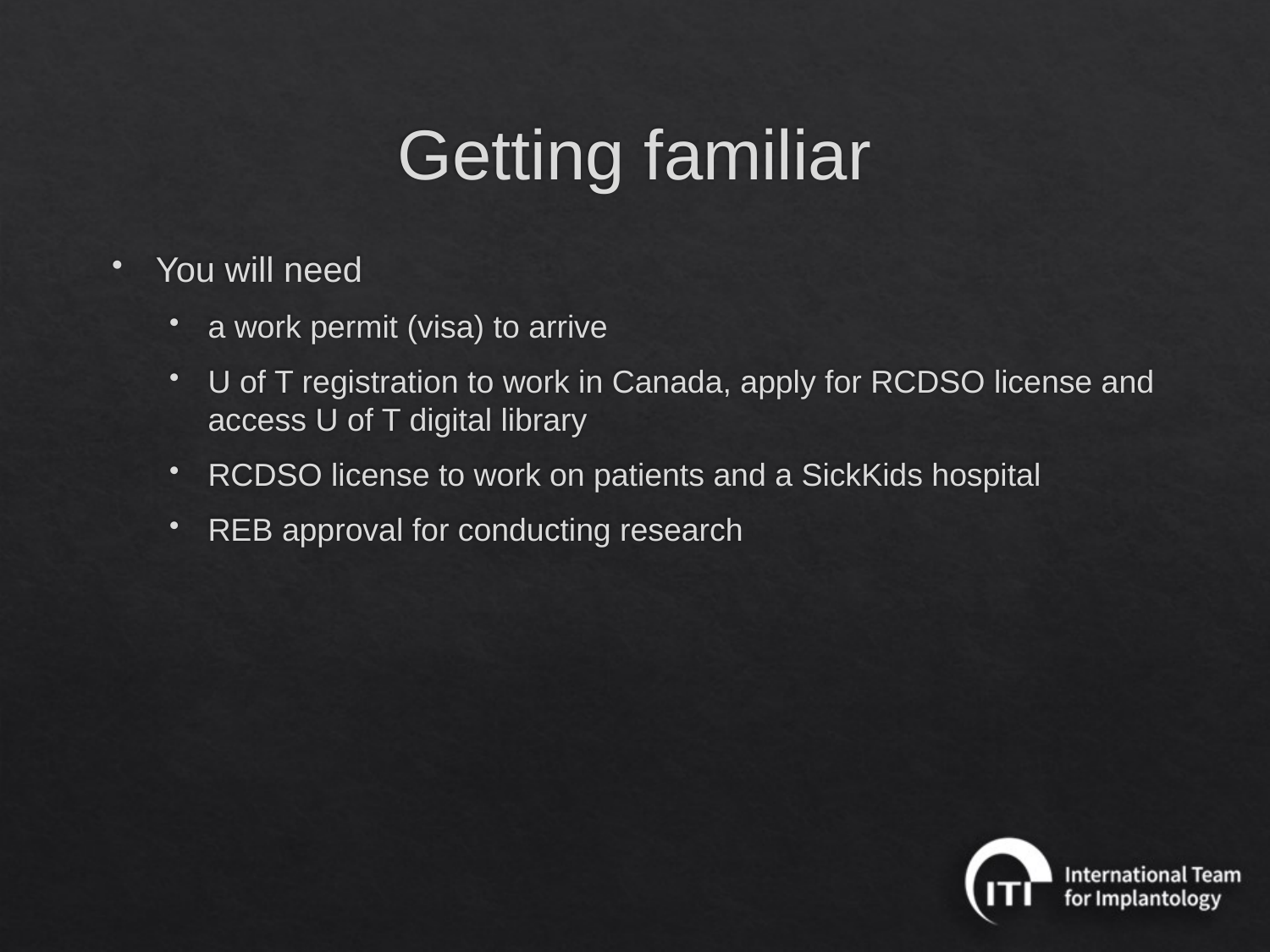

# Getting familiar
You will need
a work permit (visa) to arrive
U of T registration to work in Canada, apply for RCDSO license and access U of T digital library
RCDSO license to work on patients and a SickKids hospital
REB approval for conducting research